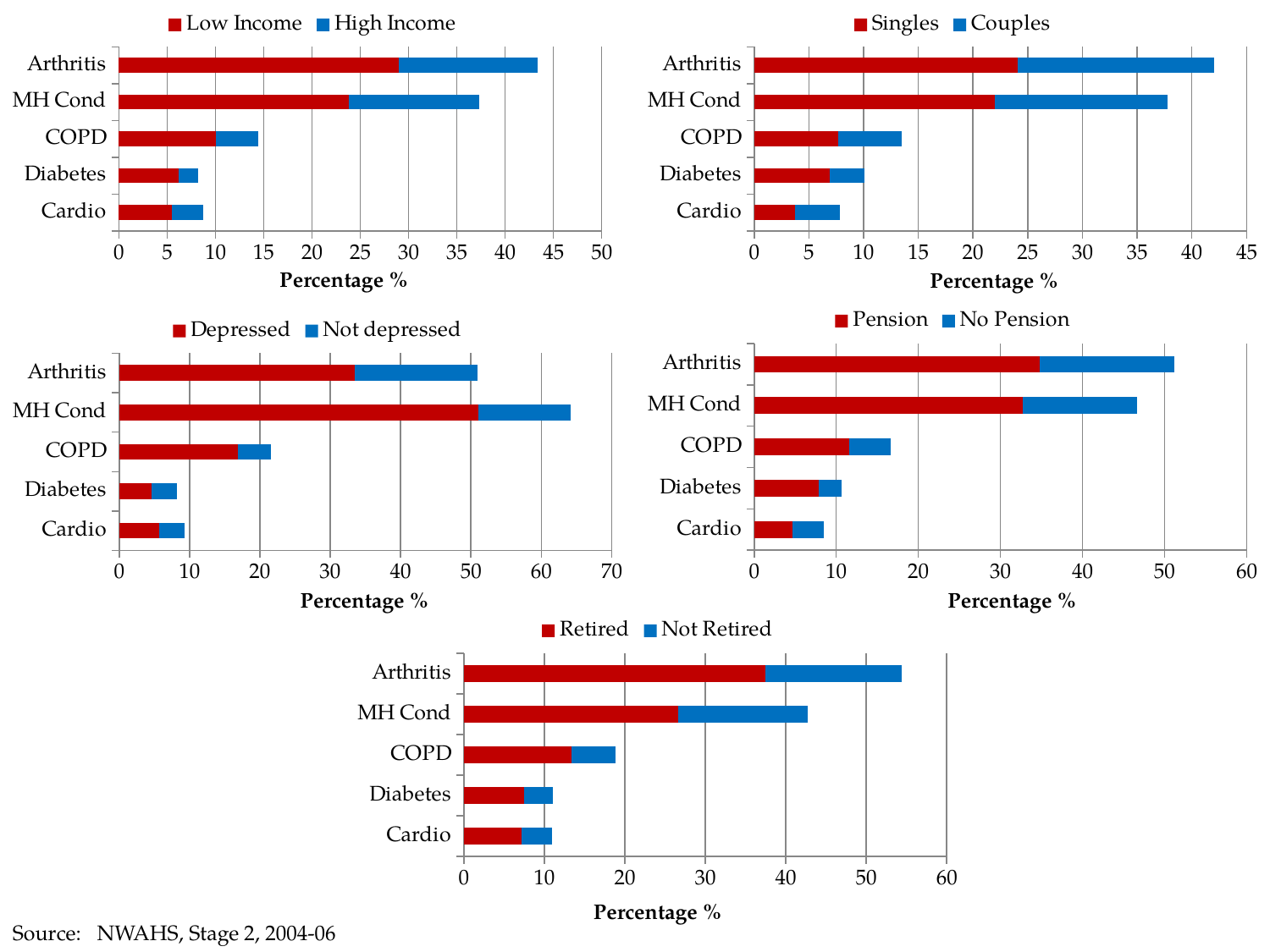

### Chart

| Category | Low Income | High Income |
|---|---|---|
| Cardio | 5.5 | 3.2 |
| Diabetes | 6.2 | 2.0 |
| COPD | 10.0 | 4.4 |
| MH Cond | 23.8 | 13.5 |
| Arthritis | 29.0 | 14.4 |

### Chart

| Category | Singles | Couples |
|---|---|---|
| Cardio | 3.7 | 4.1 |
| Diabetes | 6.9 | 3.2 |
| COPD | 7.7 | 5.8 |
| MH Cond | 22.0 | 15.8 |
| Arthritis | 24.1 | 17.9 |

### Chart

| Category | Pension | No Pension |
|---|---|---|
| Cardio | 4.7 | 3.8 |
| Diabetes | 7.9 | 2.8 |
| COPD | 11.6 | 5.0 |
| MH Cond | 32.7 | 14.0 |
| Arthritis | 34.800000000000004 | 16.4 |

### Chart

| Category | Depressed | Not depressed |
|---|---|---|
| Cardio | 5.7 | 3.6 |
| Diabetes | 4.6 | 3.6 |
| COPD | 16.9 | 4.7 |
| MH Cond | 51.1 | 13.1 |
| Arthritis | 33.5 | 17.4 |

### Chart

| Category | Retired | Not Retired |
|---|---|---|
| Cardio | 7.2 | 3.7 |
| Diabetes | 7.5 | 3.6 |
| COPD | 13.4 | 5.4 |
| MH Cond | 26.6 | 16.1 |
| Arthritis | 37.5 | 16.9 |
Source:   NWAHS, Stage 2, 2004-06